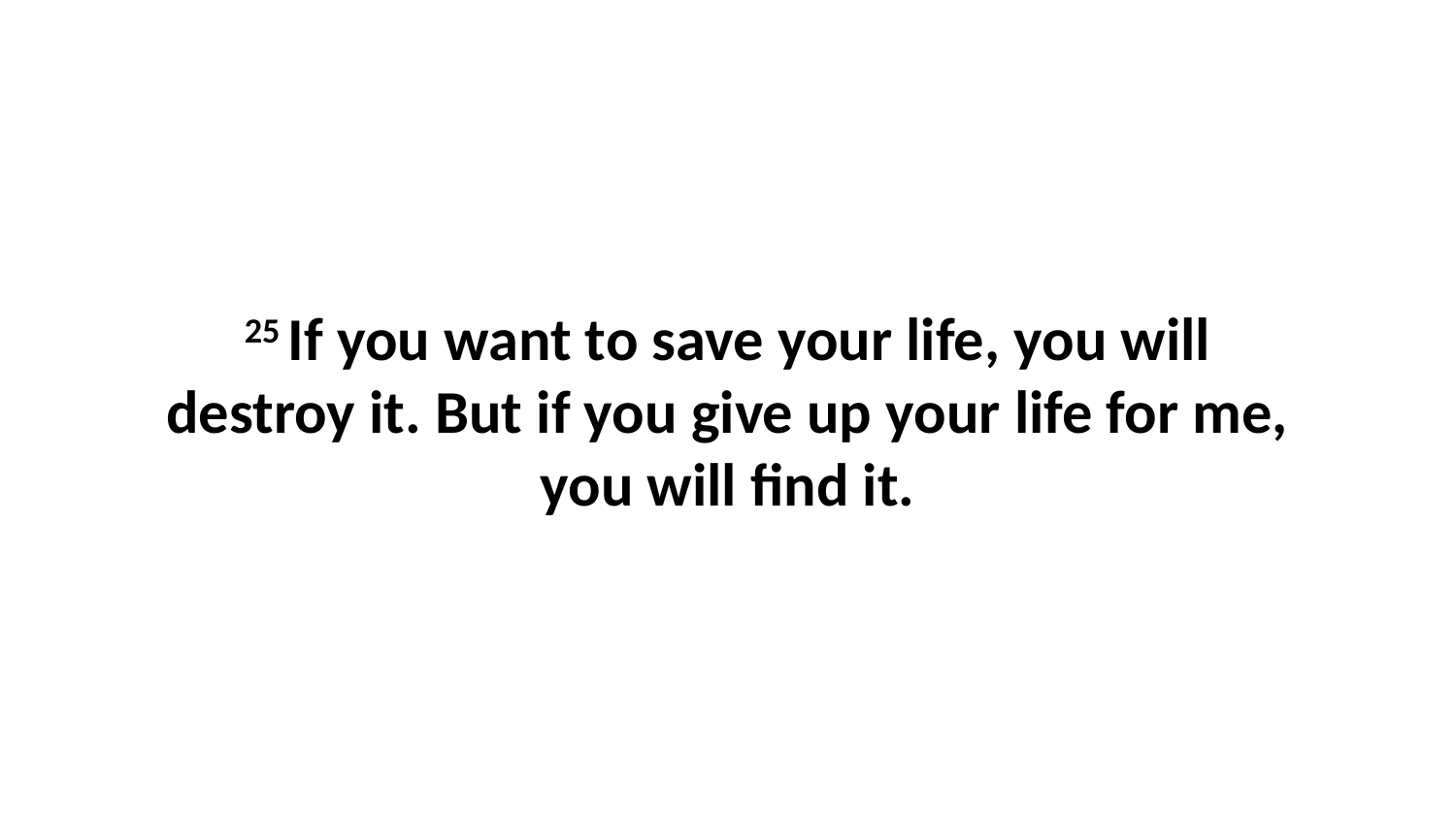

25 If you want to save your life, you will destroy it. But if you give up your life for me, you will find it.